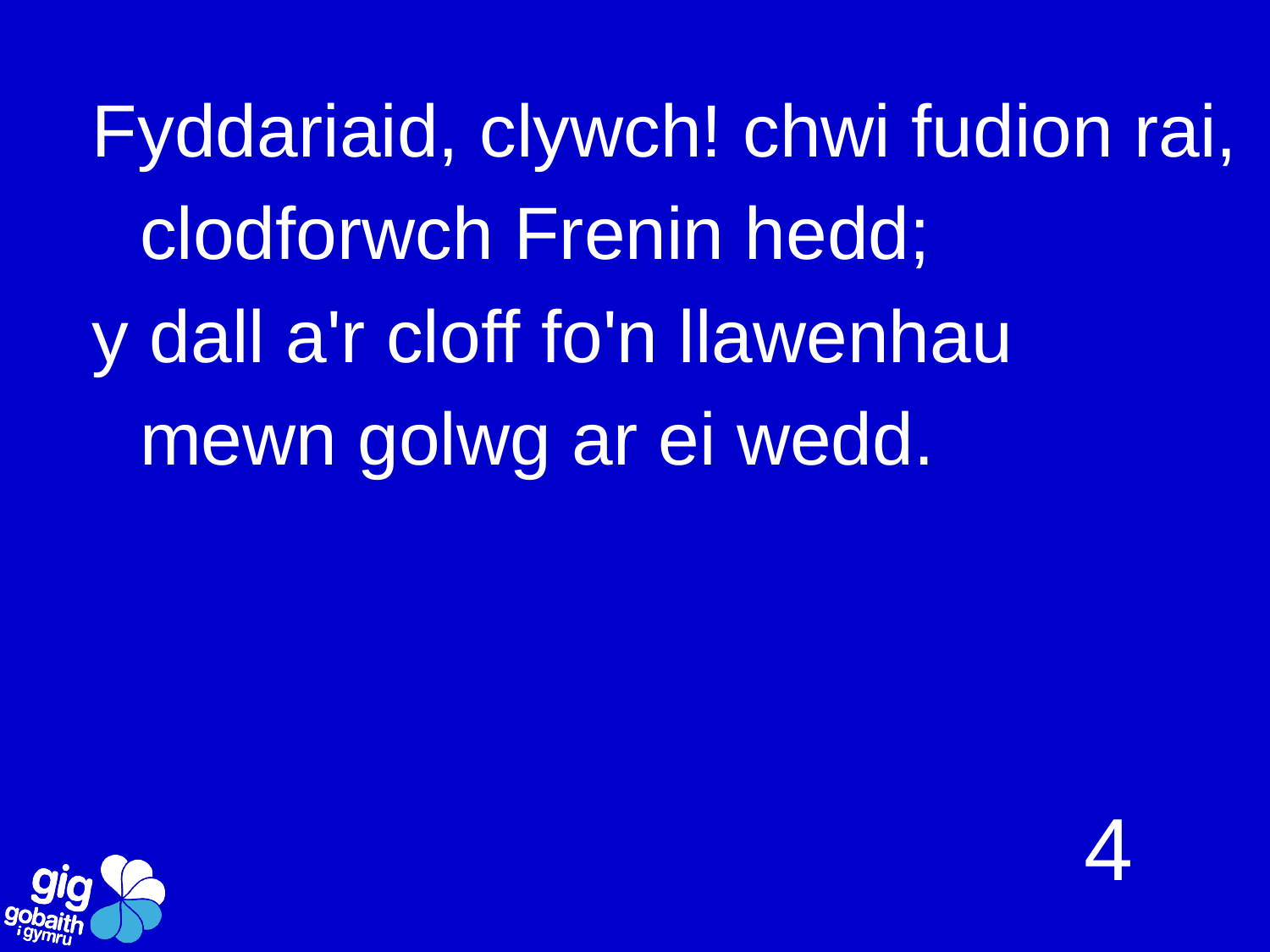

Fyddariaid, clywch! chwi fudion rai,
	clodforwch Frenin hedd;
y dall a'r cloff fo'n llawenhau
	mewn golwg ar ei wedd.
4